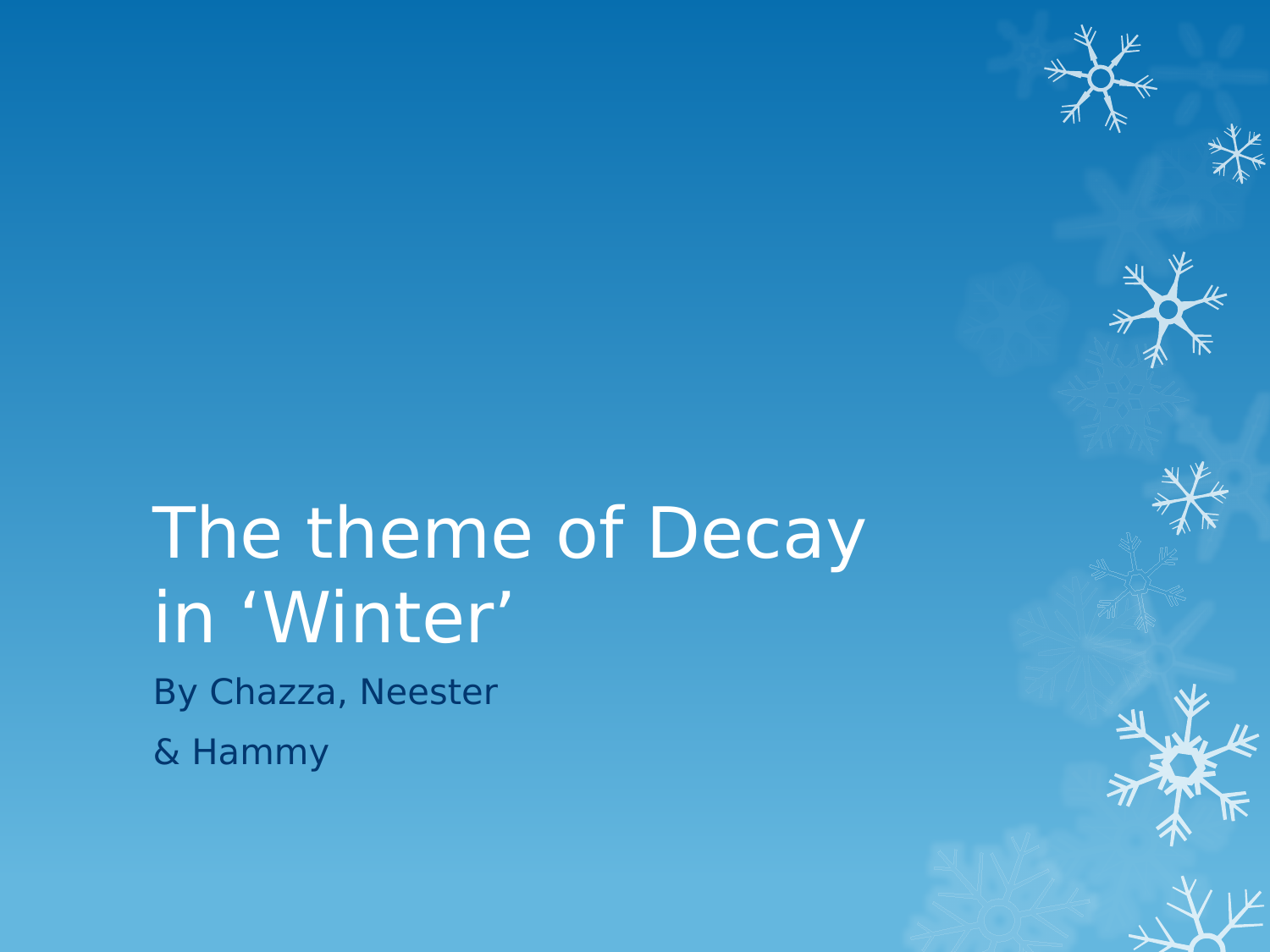

# The theme of Decay in ‘Winter’
By Chazza, Neester
& Hammy